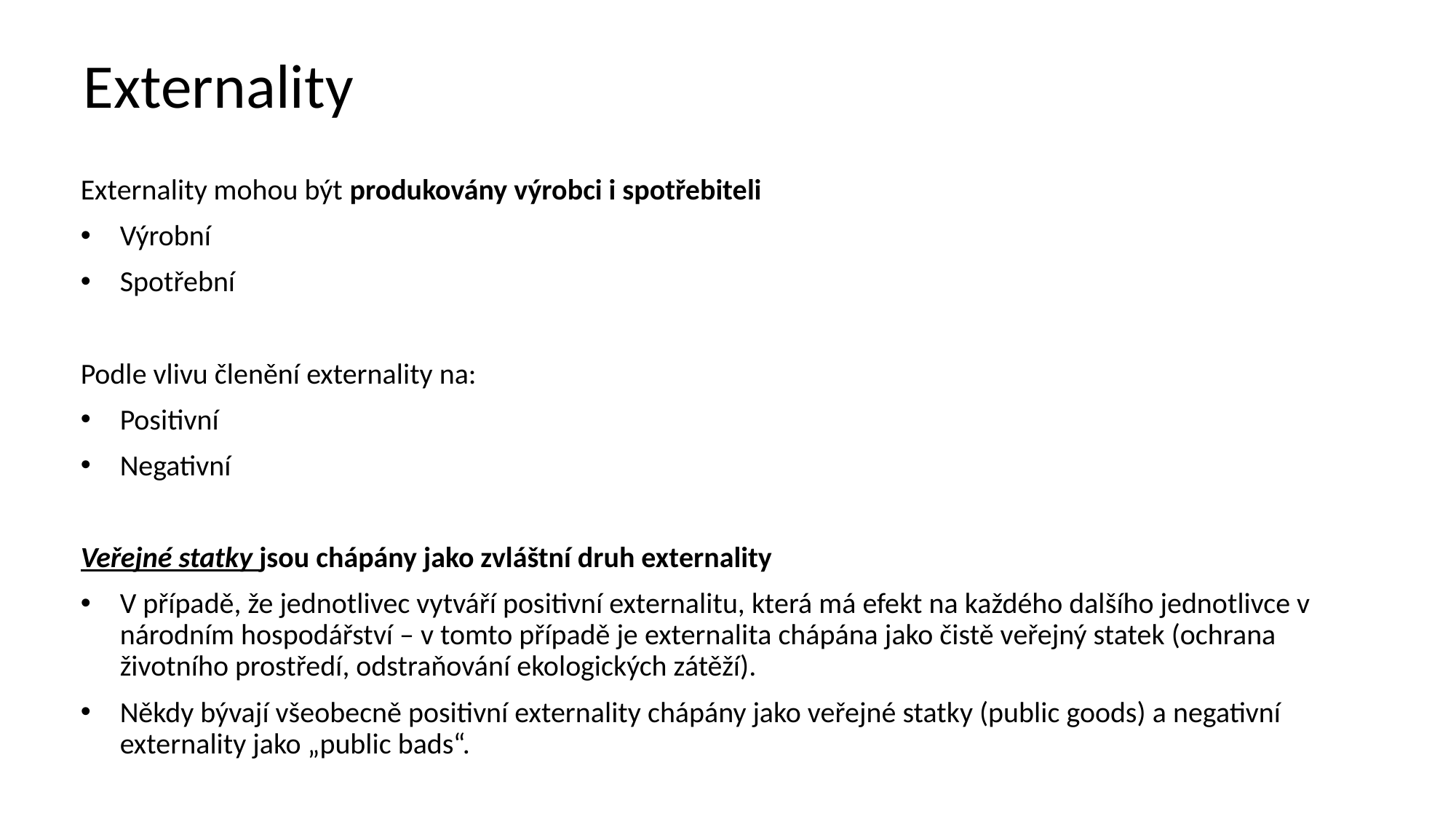

Externality
Externality mohou být produkovány výrobci i spotřebiteli
Výrobní
Spotřební

Podle vlivu členění externality na:
Positivní
Negativní

Veřejné statky jsou chápány jako zvláštní druh externality
V případě, že jednotlivec vytváří positivní externalitu, která má efekt na každého dalšího jednotlivce v národním hospodářství – v tomto případě je externalita chápána jako čistě veřejný statek (ochrana životního prostředí, odstraňování ekologických zátěží).
Někdy bývají všeobecně positivní externality chápány jako veřejné statky (public goods) a negativní externality jako „public bads“.